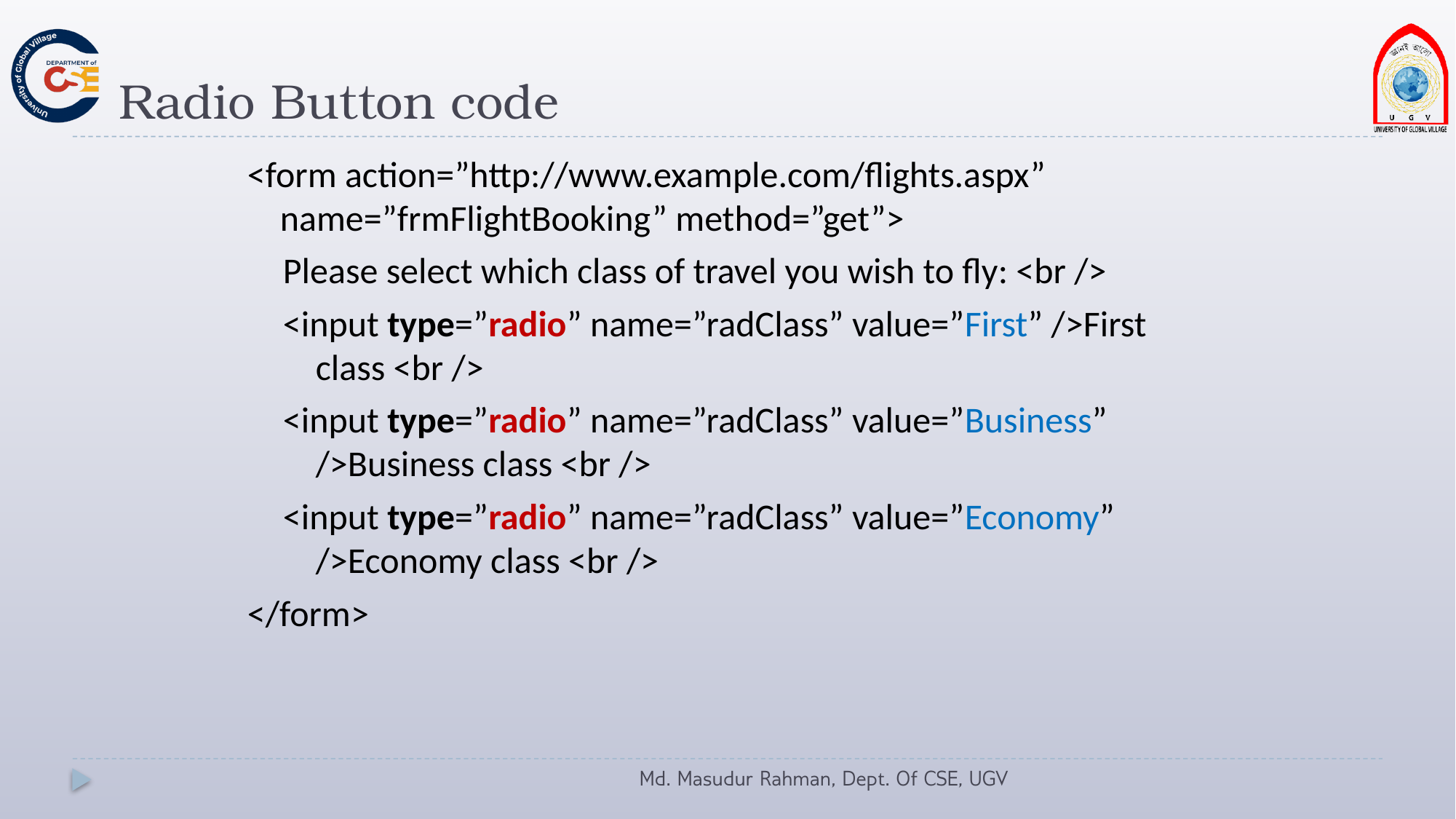

# Radio Button code
<form action=”http://www.example.com/flights.aspx” name=”frmFlightBooking” method=”get”>
Please select which class of travel you wish to fly: <br />
<input type=”radio” name=”radClass” value=”First” />First class <br />
<input type=”radio” name=”radClass” value=”Business” />Business class <br />
<input type=”radio” name=”radClass” value=”Economy” />Economy class <br />
</form>
Md. Masudur Rahman, Dept. Of CSE, UGV